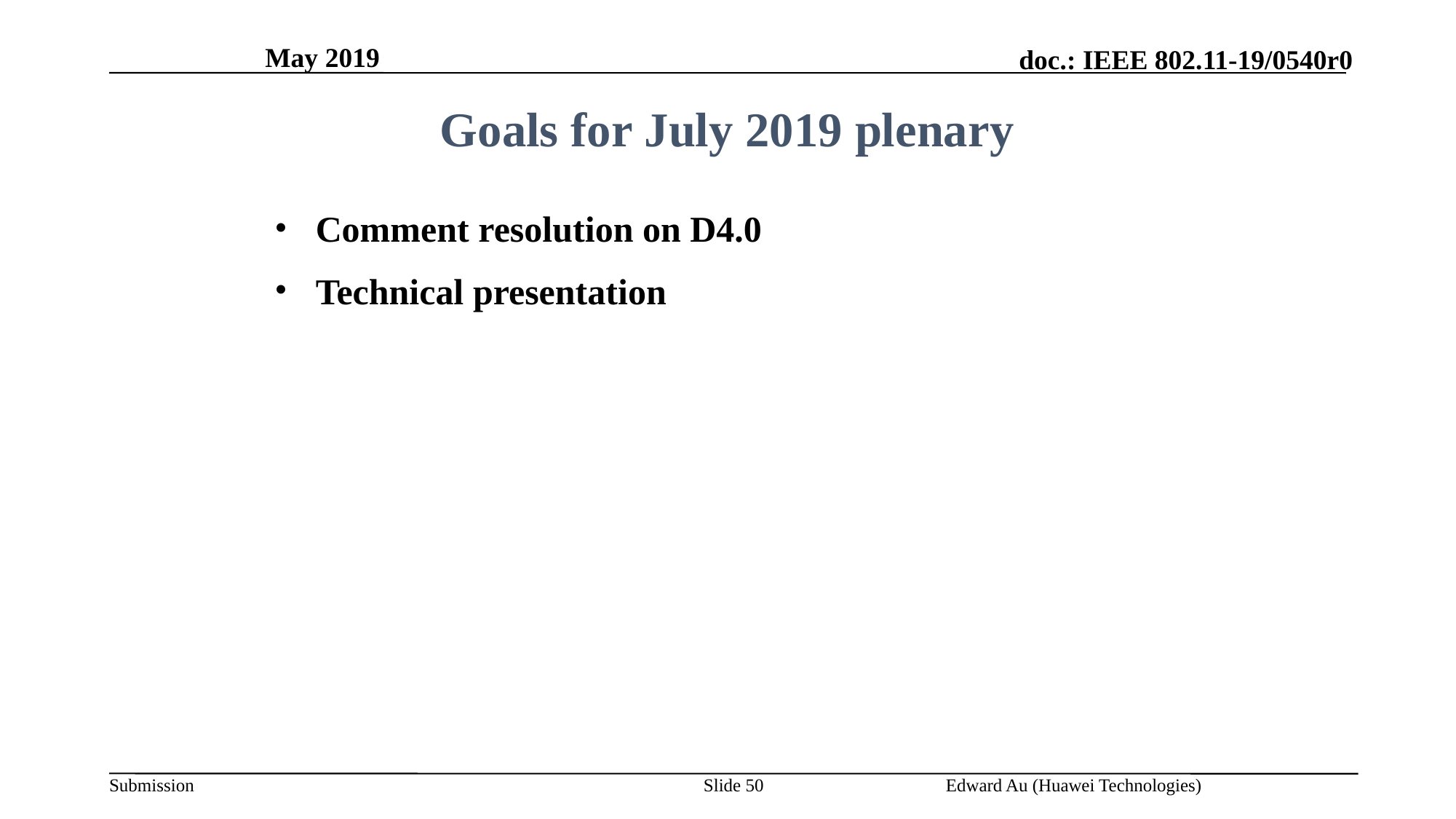

May 2019
Goals for July 2019 plenary
Comment resolution on D4.0
Technical presentation

Edward Au (Huawei Technologies)
Slide 50